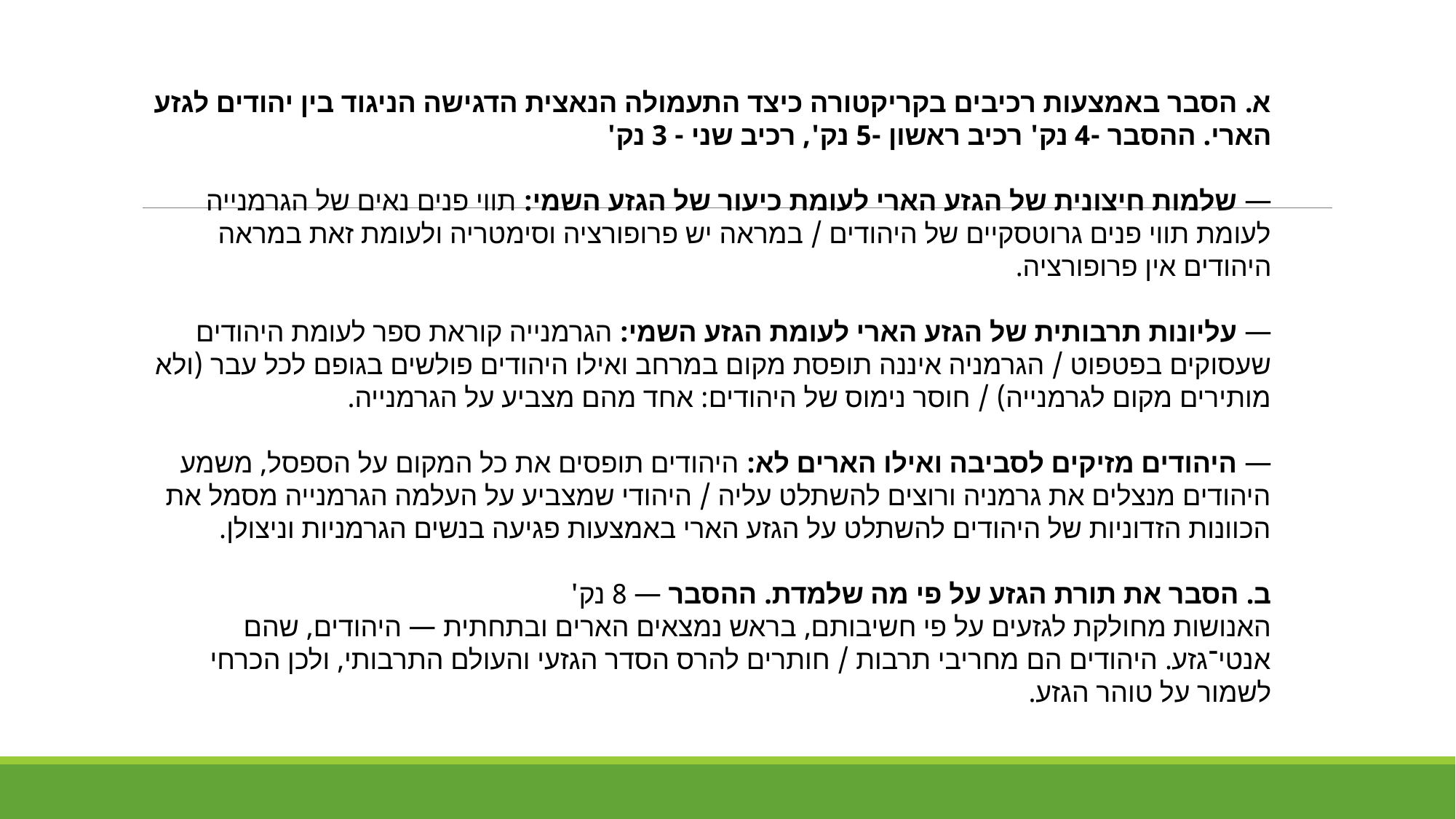

א. הסבר באמצעות רכיבים בקריקטורה כיצד התעמולה הנאצית הדגישה הניגוד בין יהודים לגזע הארי. ההסבר -4 נק' רכיב ראשון -5 נק', רכיב שני - 3 נק'
— שלמות חיצונית של הגזע הארי לעומת כיעור של הגזע השמי: תווי פנים נאים של הגרמנייה לעומת תווי פנים גרוטסקיים של היהודים / במראה יש פרופורציה וסימטריה ולעומת זאת במראה היהודים אין פרופורציה.
— עליונות תרבותית של הגזע הארי לעומת הגזע השמי: הגרמנייה קוראת ספר לעומת היהודים שעסוקים בפטפוט / הגרמניה איננה תופסת מקום במרחב ואילו היהודים פולשים בגופם לכל עבר (ולא מותירים מקום לגרמנייה) / חוסר נימוס של היהודים: אחד מהם מצביע על הגרמנייה.
— היהודים מזיקים לסביבה ואילו הארים לא: היהודים תופסים את כל המקום על הספסל, משמע היהודים מנצלים את גרמניה ורוצים להשתלט עליה / היהודי שמצביע על העלמה הגרמנייה מסמל את הכוונות הזדוניות של היהודים להשתלט על הגזע הארי באמצעות פגיעה בנשים הגרמניות וניצולן.
ב. הסבר את תורת הגזע על פי מה שלמדת. ההסבר — 8 נק'
האנושות מחולקת לגזעים על פי חשיבותם, בראש נמצאים הארים ובתחתית — היהודים, שהם אנטי־גזע. היהודים הם מחריבי תרבות / חותרים להרס הסדר הגזעי והעולם התרבותי, ולכן הכרחי לשמור על טוהר הגזע.